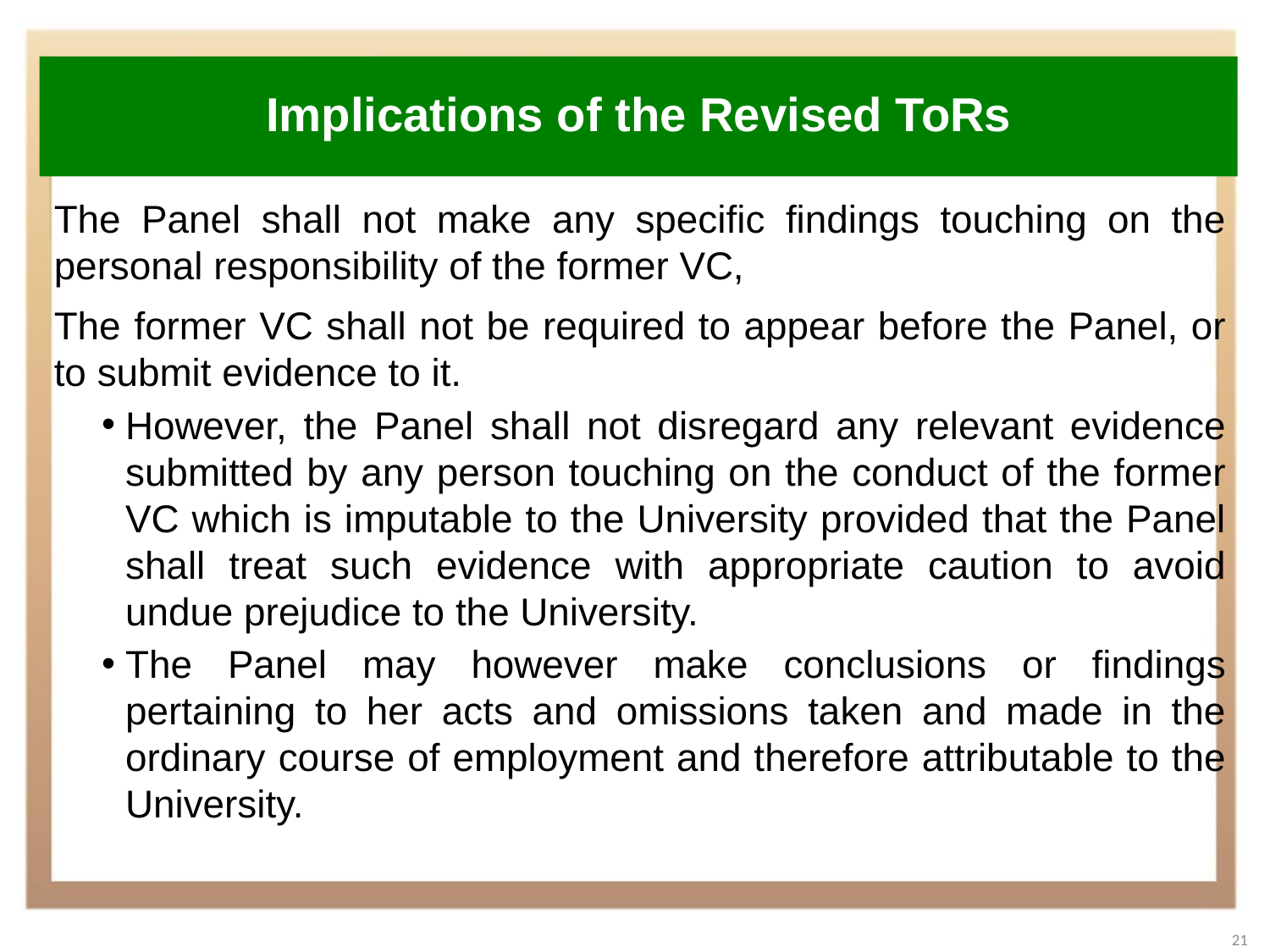

# Implications of the Revised ToRs
The Panel shall not make any specific findings touching on the personal responsibility of the former VC,
The former VC shall not be required to appear before the Panel, or to submit evidence to it.
However, the Panel shall not disregard any relevant evidence submitted by any person touching on the conduct of the former VC which is imputable to the University provided that the Panel shall treat such evidence with appropriate caution to avoid undue prejudice to the University.
The Panel may however make conclusions or findings pertaining to her acts and omissions taken and made in the ordinary course of employment and therefore attributable to the University.

21